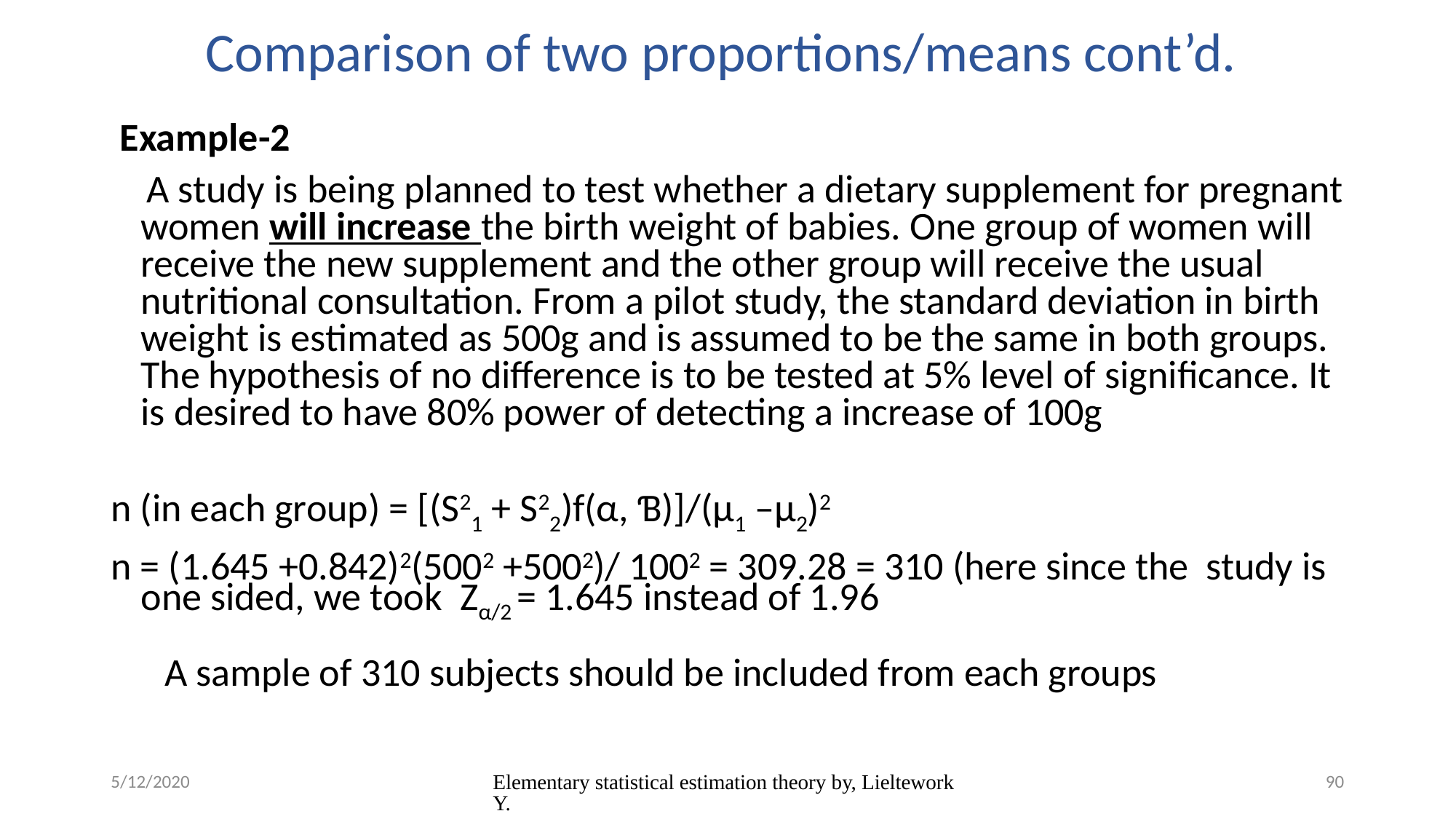

# Comparison of two proportions/means cont’d.
 Example-2
    A study is being planned to test whether a dietary supplement for pregnant women will increase the birth weight of babies. One group of women will receive the new supplement and the other group will receive the usual nutritional consultation. From a pilot study, the standard deviation in birth weight is estimated as 500g and is assumed to be the same in both groups. The hypothesis of no difference is to be tested at 5% level of significance. It is desired to have 80% power of detecting a increase of 100g

n (in each group) = [(S21 + S22)f(α, Ɓ)]/(μ1 –μ2)2
n = (1.645 +0.842)2(5002 +5002)/ 1002 = 309.28 = 310 (here since the  study is one sided, we took  Zα/2 = 1.645 instead of 1.96
      A sample of 310 subjects should be included from each groups
5/12/2020
Elementary statistical estimation theory by, Lieltework Y.
90